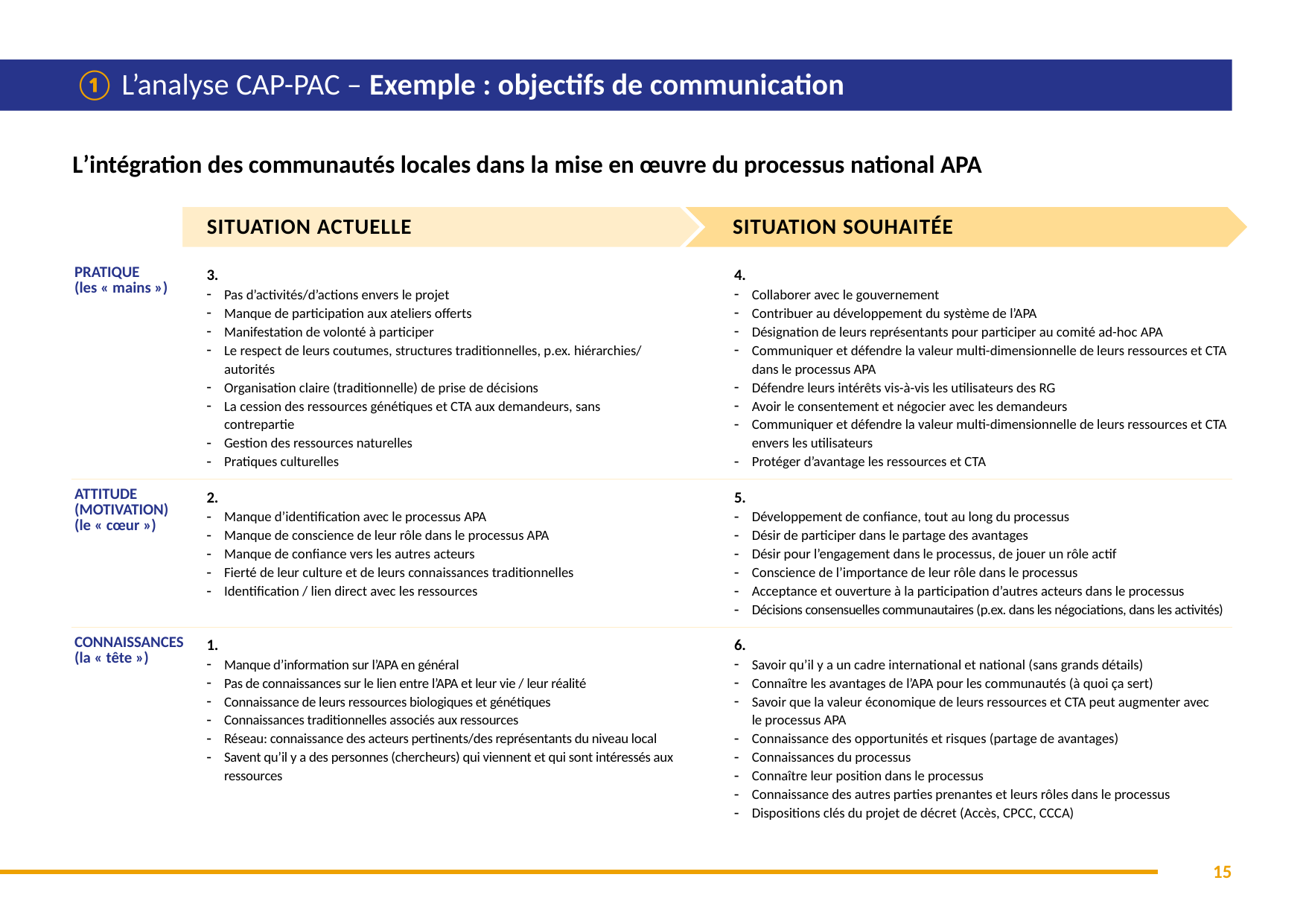

# ① L’analyse CAP-PAC – Exemple : objectifs de communication
L’intégration des communautés locales dans la mise en œuvre du processus national APA
SITUATION ACTUELLE
SITUATION SOUHAITÉE
|  |  |  |  |
| --- | --- | --- | --- |
| PRATIQUE  (les « mains ») | 3.  Pas d’activités/d’actions envers le projet  Manque de participation aux ateliers offerts  Manifestation de volonté à participer  Le respect de leurs coutumes, structures traditionnelles, p.ex. hiérarchies/ autorités   Organisation claire (traditionnelle) de prise de décisions  La cession des ressources génétiques et CTA aux demandeurs, sans contrepartie  Gestion des ressources naturelles  Pratiques culturelles |  | 4.  Collaborer avec le gouvernement  Contribuer au développement du système de l’APA  Désignation de leurs représentants pour participer au comité ad-hoc APA  Communiquer et défendre la valeur multi-dimensionnelle de leurs ressources et CTA dans le processus APA  Défendre leurs intérêts vis-à-vis les utilisateurs des RG  Avoir le consentement et négocier avec les demandeurs  Communiquer et défendre la valeur multi-dimensionnelle de leurs ressources et CTA envers les utilisateurs  Protéger d’avantage les ressources et CTA |
| ATTITUDE (MOTIVATION)  (le « cœur ») | 2.  Manque d’identification avec le processus APA  Manque de conscience de leur rôle dans le processus APA  Manque de confiance vers les autres acteurs  Fierté de leur culture et de leurs connaissances traditionnelles  Identification / lien direct avec les ressources |  | 5.  Développement de confiance, tout au long du processus  Désir de participer dans le partage des avantages  Désir pour l’engagement dans le processus, de jouer un rôle actif  Conscience de l’importance de leur rôle dans le processus  Acceptance et ouverture à la participation d’autres acteurs dans le processus  Décisions consensuelles communautaires (p.ex. dans les négociations, dans les activités) |
| CONNAISSANCES  (la « tête ») | 1.  Manque d’information sur l’APA en général  Pas de connaissances sur le lien entre l’APA et leur vie / leur réalité  Connaissance de leurs ressources biologiques et génétiques  Connaissances traditionnelles associés aux ressources  Réseau: connaissance des acteurs pertinents/des représentants du niveau local  Savent qu’il y a des personnes (chercheurs) qui viennent et qui sont intéressés aux ressources |  | 6.  Savoir qu’il y a un cadre international et national (sans grands détails)  Connaître les avantages de l’APA pour les communautés (à quoi ça sert)  Savoir que la valeur économique de leurs ressources et CTA peut augmenter avec le processus APA  Connaissance des opportunités et risques (partage de avantages)  Connaissances du processus  Connaître leur position dans le processus  Connaissance des autres parties prenantes et leurs rôles dans le processus Dispositions clés du projet de décret (Accès, CPCC, CCCA) |